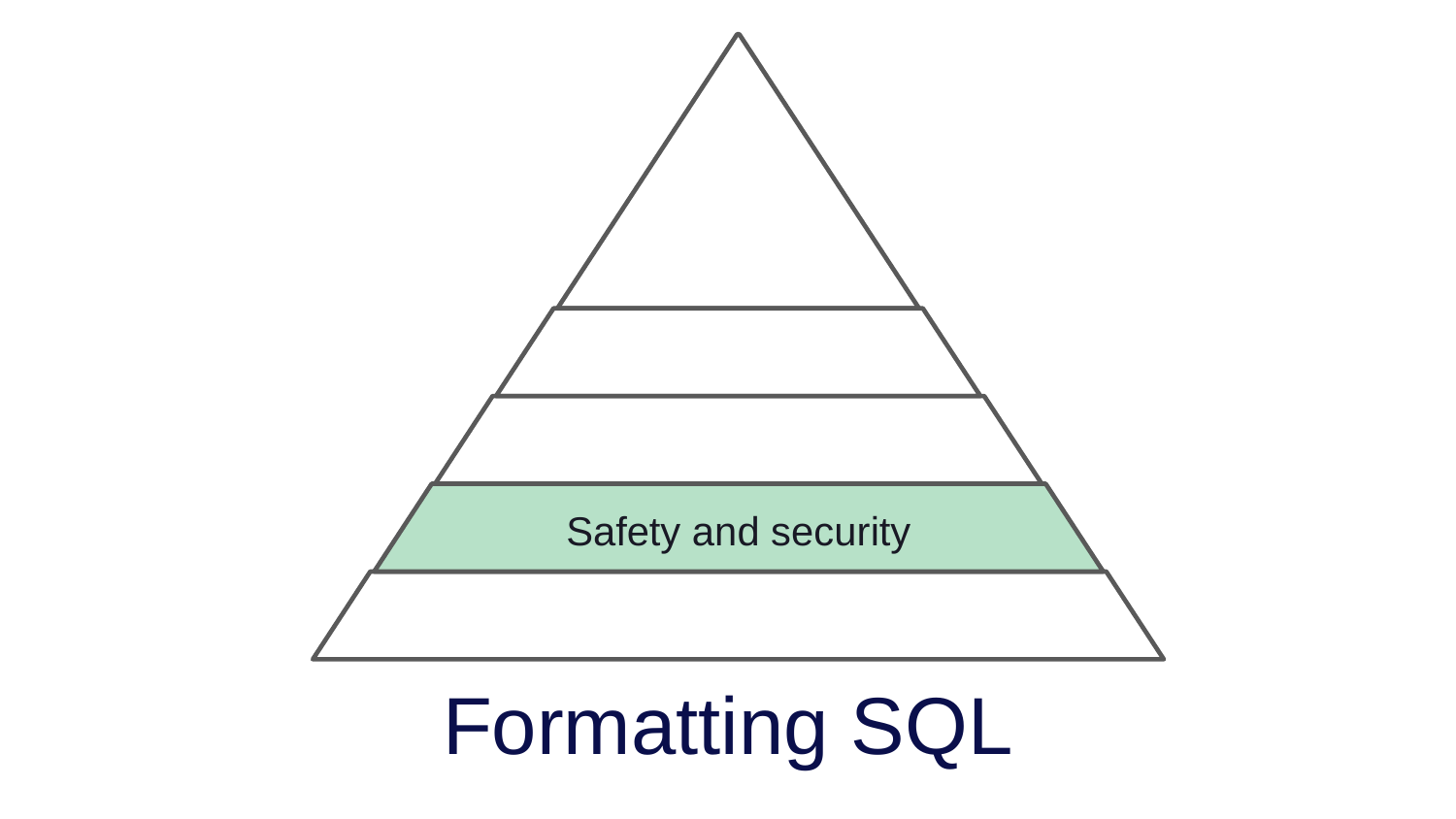

Self-
actualization
Esteem
Social belonging
Safety and security
Physiological needs
# Formatting SQL